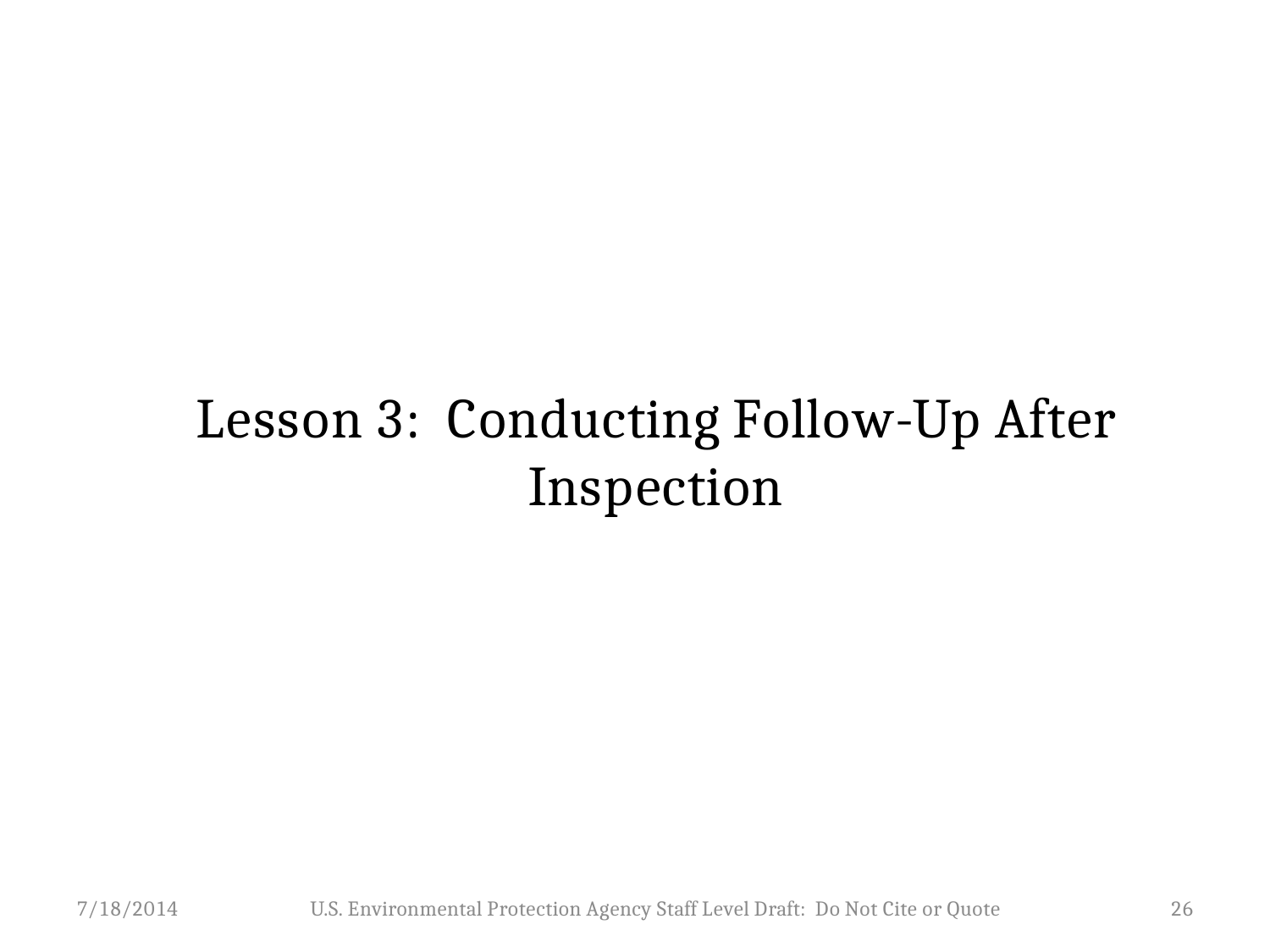

# Lesson 3:  Conducting Follow-Up After Inspection
7/18/2014
U.S. Environmental Protection Agency Staff Level Draft:  Do Not Cite or Quote
26